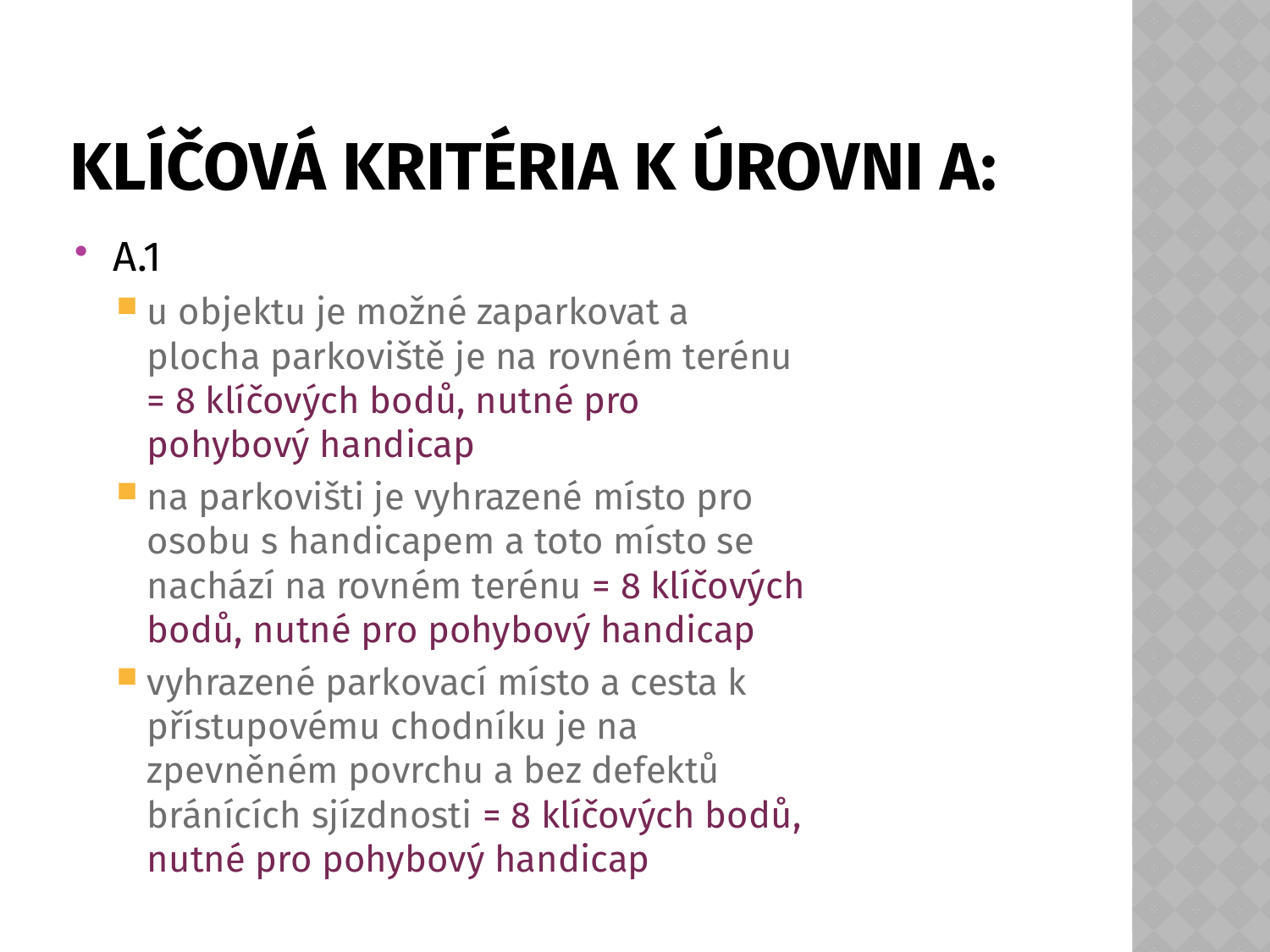

# Klíčová kritéria k úrovni a:
A.1
u objektu je možné zaparkovat a plocha parkoviště je na rovném terénu  = 8 klíčových bodů, nutné pro pohybový handicap
na parkovišti je vyhrazené místo pro osobu s handicapem a toto místo se nachází na rovném terénu = 8 klíčových bodů, nutné pro pohybový handicap
vyhrazené parkovací místo a cesta k přístupovému chodníku je na zpevněném povrchu a bez defektů bránících sjízdnosti = 8 klíčových bodů, nutné pro pohybový handicap